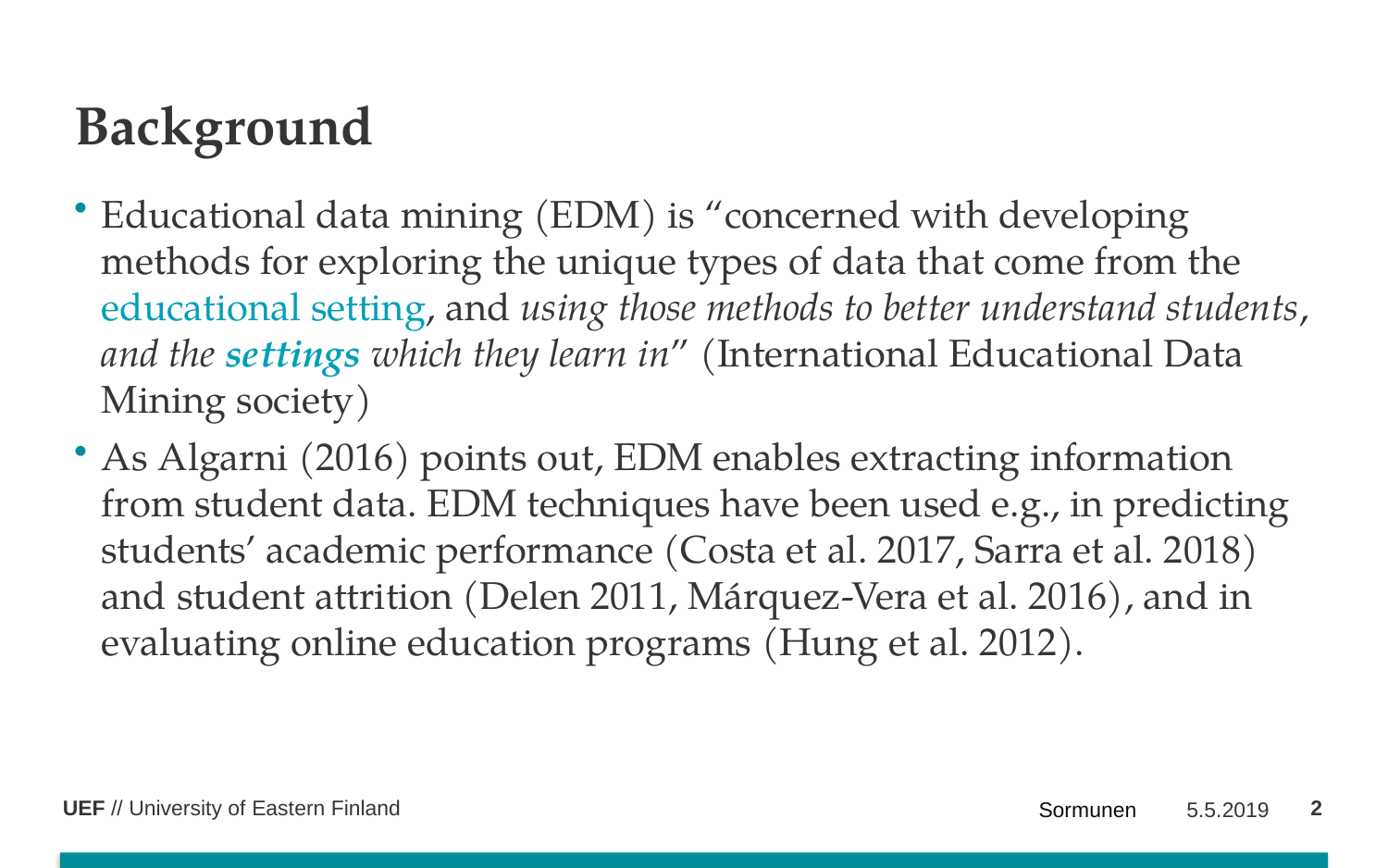

# Background
Educational data mining (EDM) is “concerned with developing methods for exploring the unique types of data that come from the educational setting, and using those methods to better understand students, and the settings which they learn in” (International Educational Data Mining society)
As Algarni (2016) points out, EDM enables extracting information from student data. EDM techniques have been used e.g., in predicting students’ academic performance (Costa et al. 2017, Sarra et al. 2018) and student attrition (Delen 2011, Márquez-Vera et al. 2016), and in evaluating online education programs (Hung et al. 2012).

2
Sormunen
5.5.2019